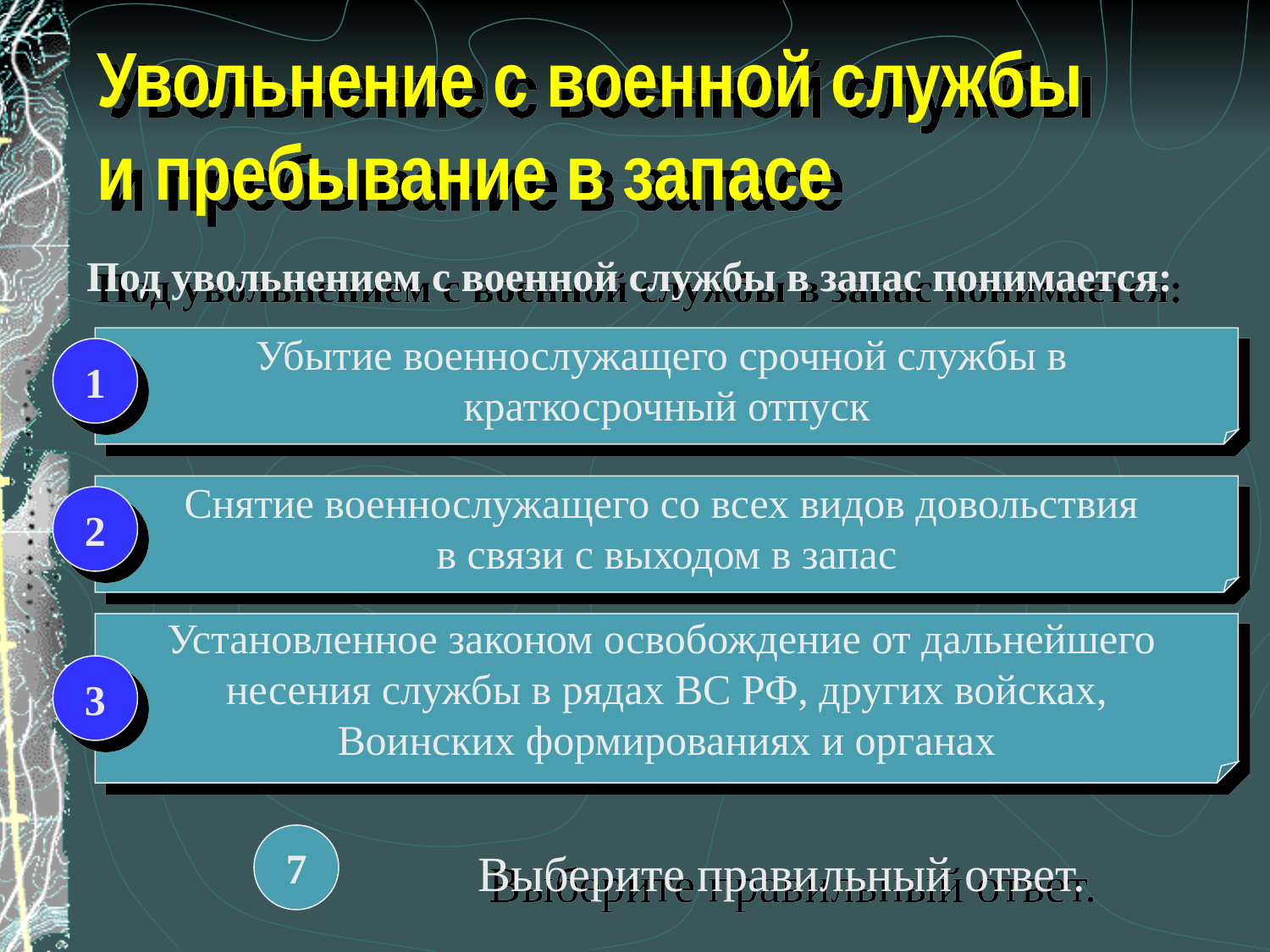

# Увольнение с военной службы и пребывание в запасе
Под увольнением с военной службы в запас понимается:
Убытие военнослужащего срочной службы в
краткосрочный отпуск
1
Снятие военнослужащего со всех видов довольствия
в связи с выходом в запас
2
Установленное законом освобождение от дальнейшего
несения службы в рядах ВС РФ, других войсках,
Воинских формированиях и органах
3
7
Выберите правильный ответ.